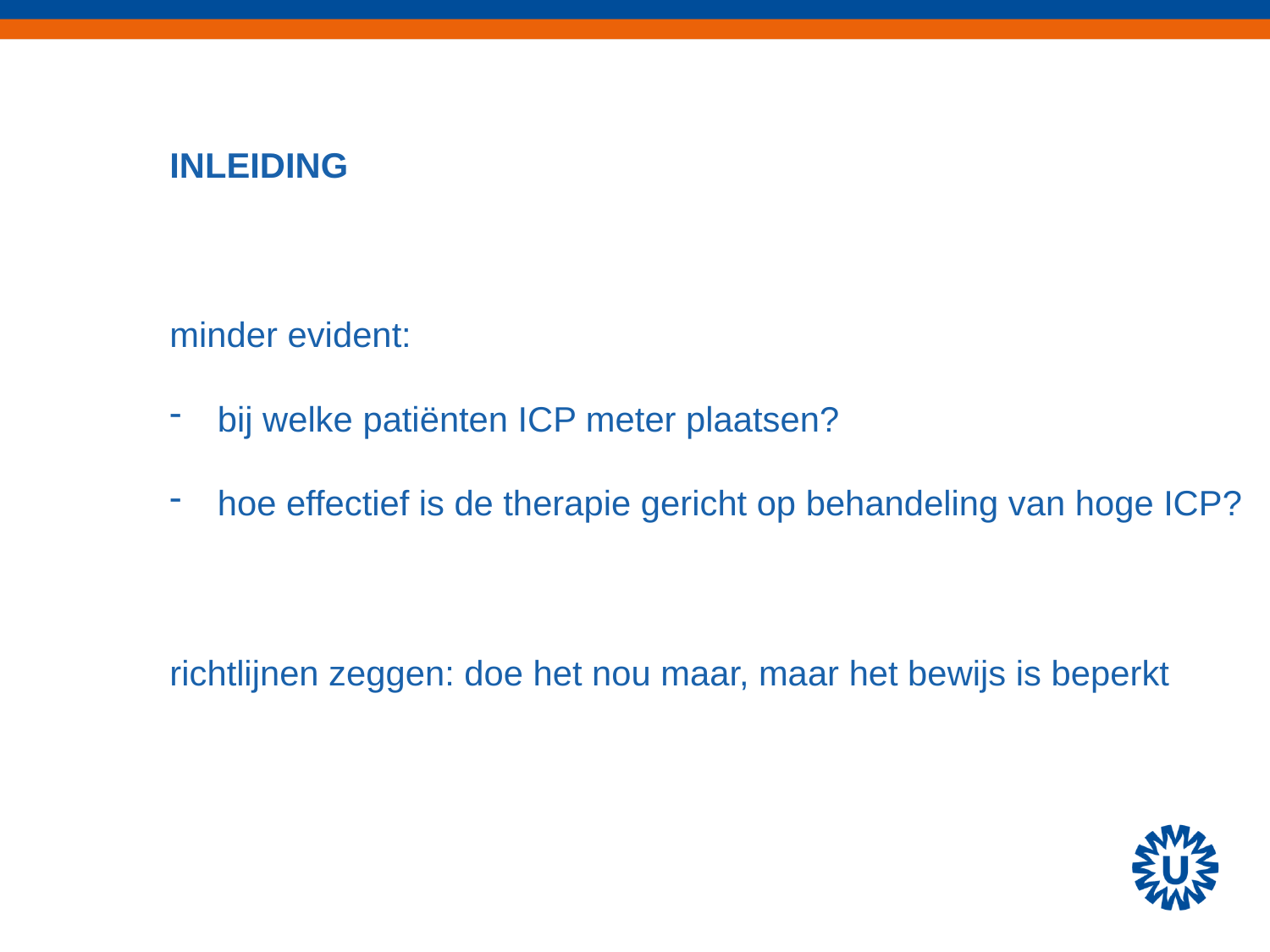

INLEIDING

minder evident:

bij welke patiënten ICP meter plaatsen?

hoe effectief is de therapie gericht op behandeling van hoge ICP?

richtlijnen zeggen: doe het nou maar, maar het bewijs is beperkt